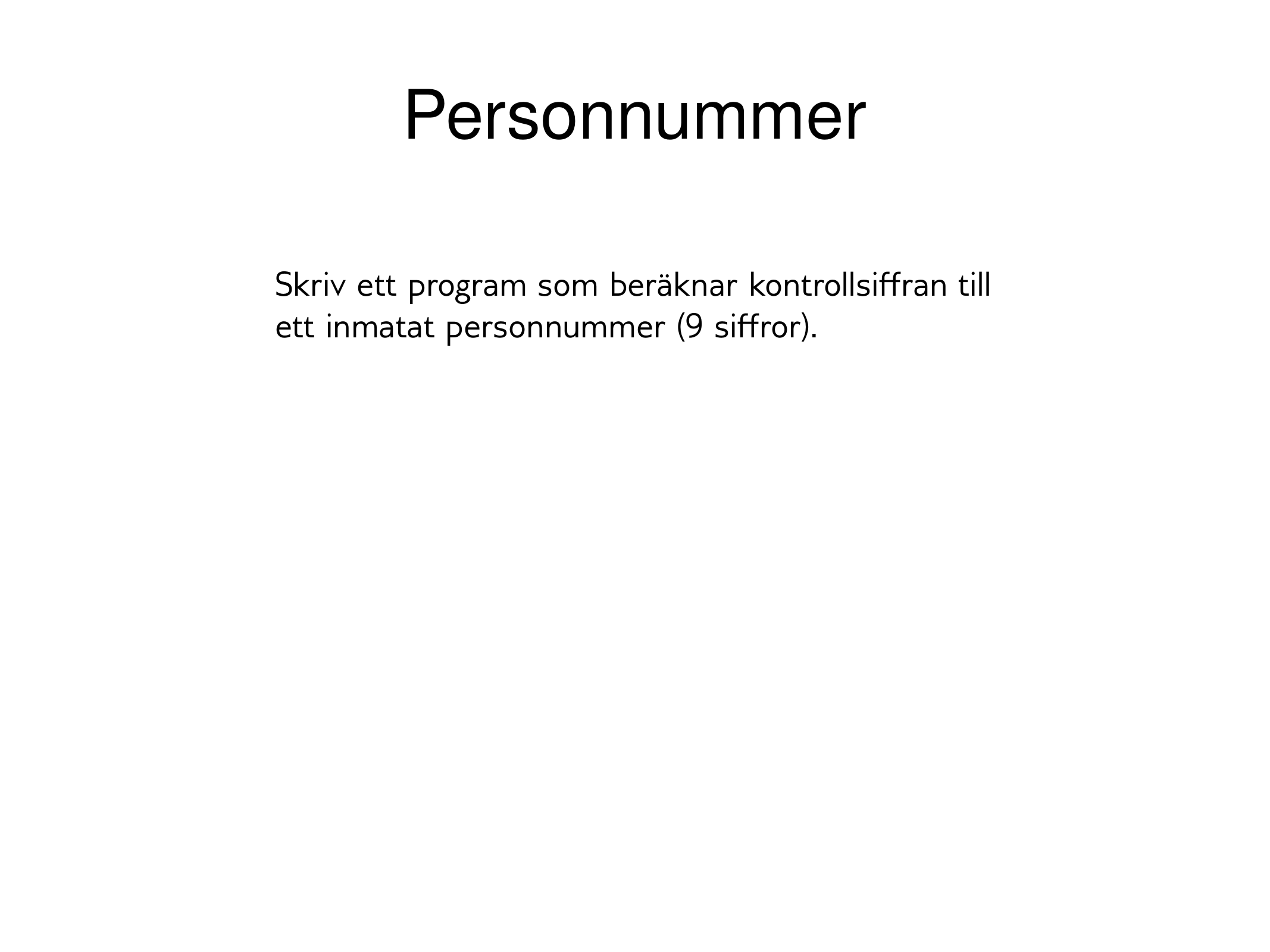

Personnummer
Skriv ett program som beräknar kontrollsiffran till ett inmatat personnummer (9 siffror).